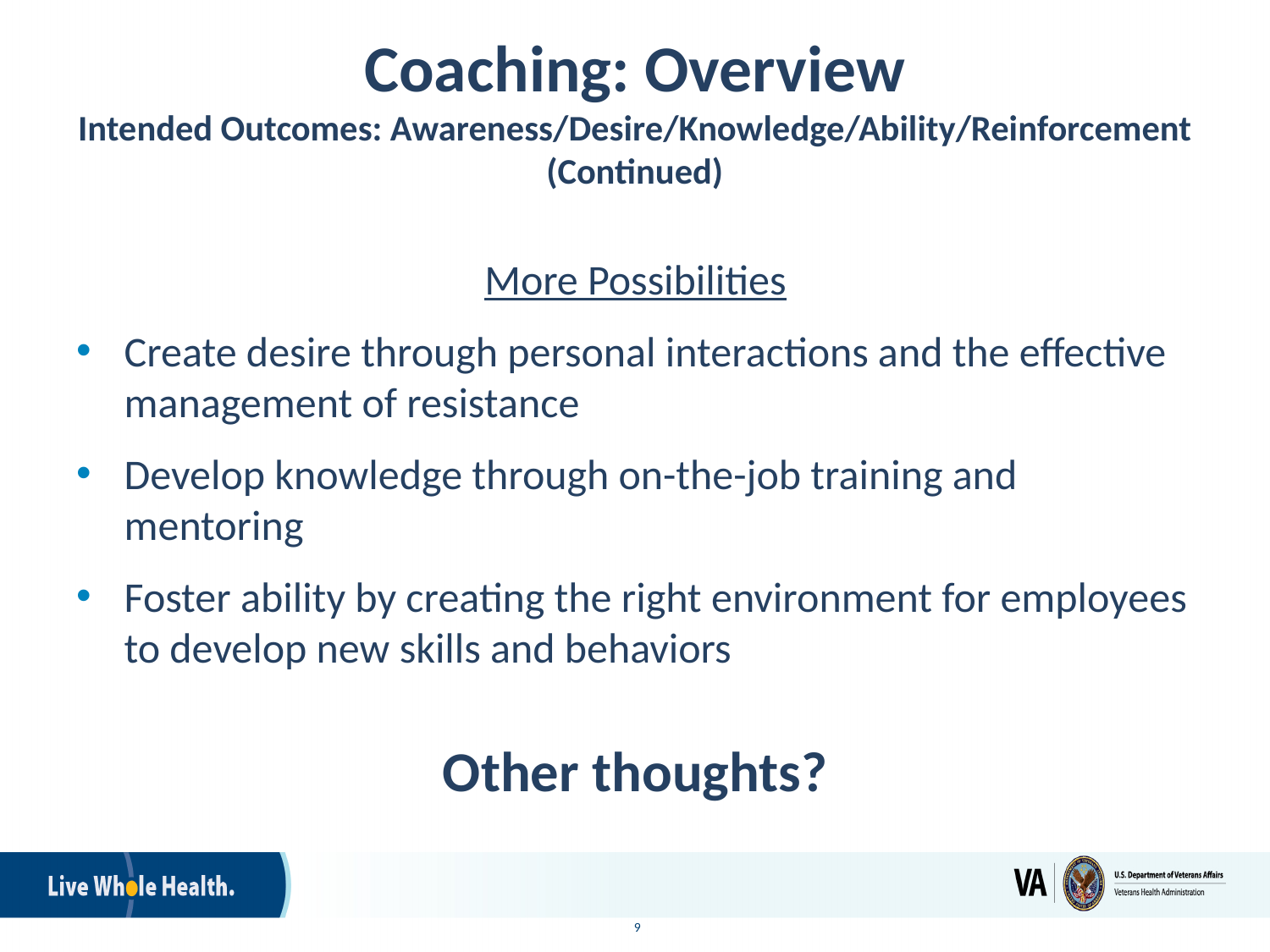

# Coaching: Overview Intended Outcomes: Awareness/Desire/Knowledge/Ability/Reinforcement (Continued)
More Possibilities
Create desire through personal interactions and the effective management of resistance
Develop knowledge through on-the-job training and mentoring
Foster ability by creating the right environment for employees to develop new skills and behaviors
Other thoughts?